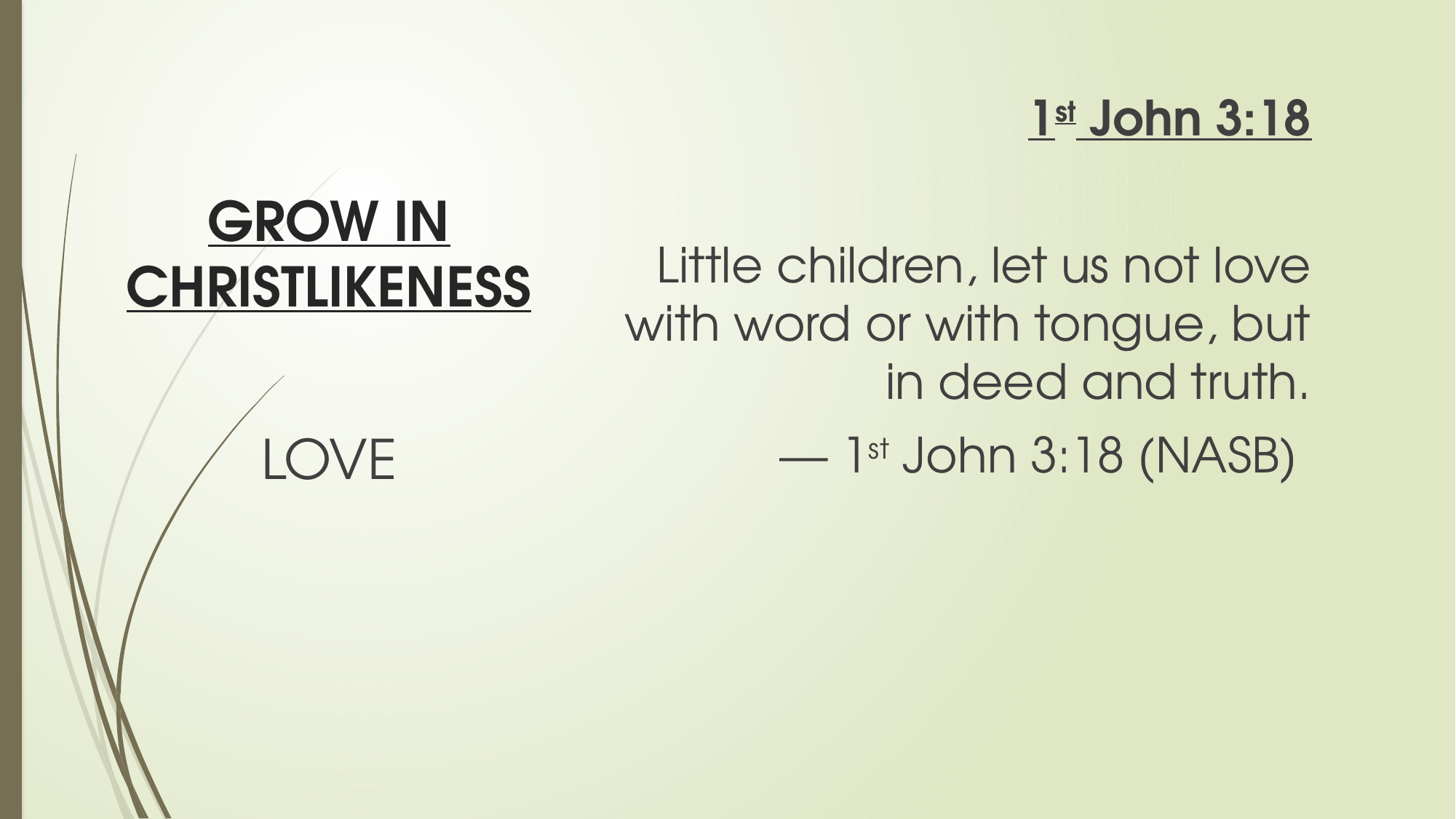

# GROW IN CHRISTLIKENESS
1st John 3:18

Little children, let us not love with word or with tongue, but in deed and truth.
— 1st John 3:18 (NASB)

LOVE